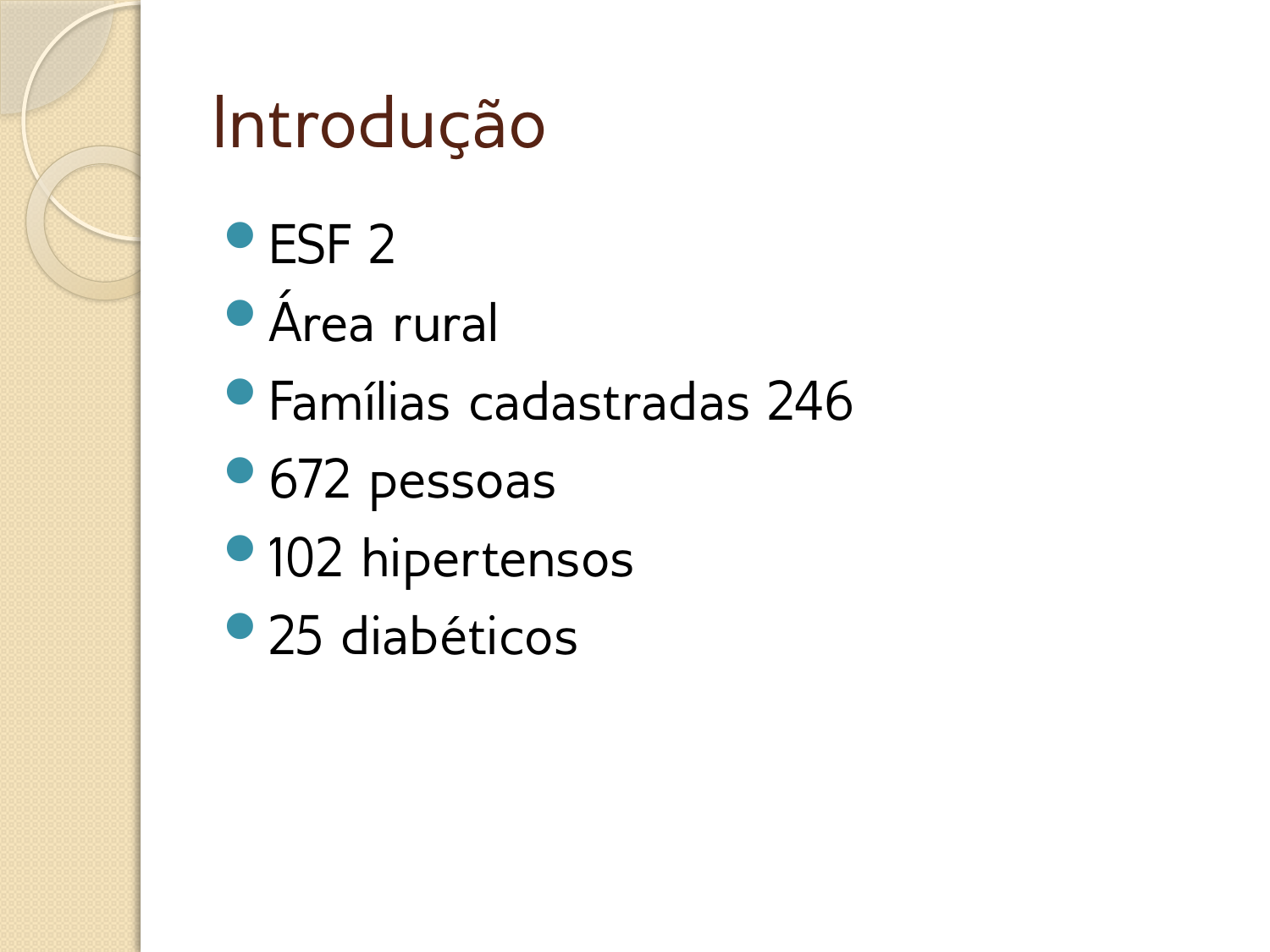

# Introdução
ESF 2
Área rural
Famílias cadastradas 246
672 pessoas
102 hipertensos
25 diabéticos